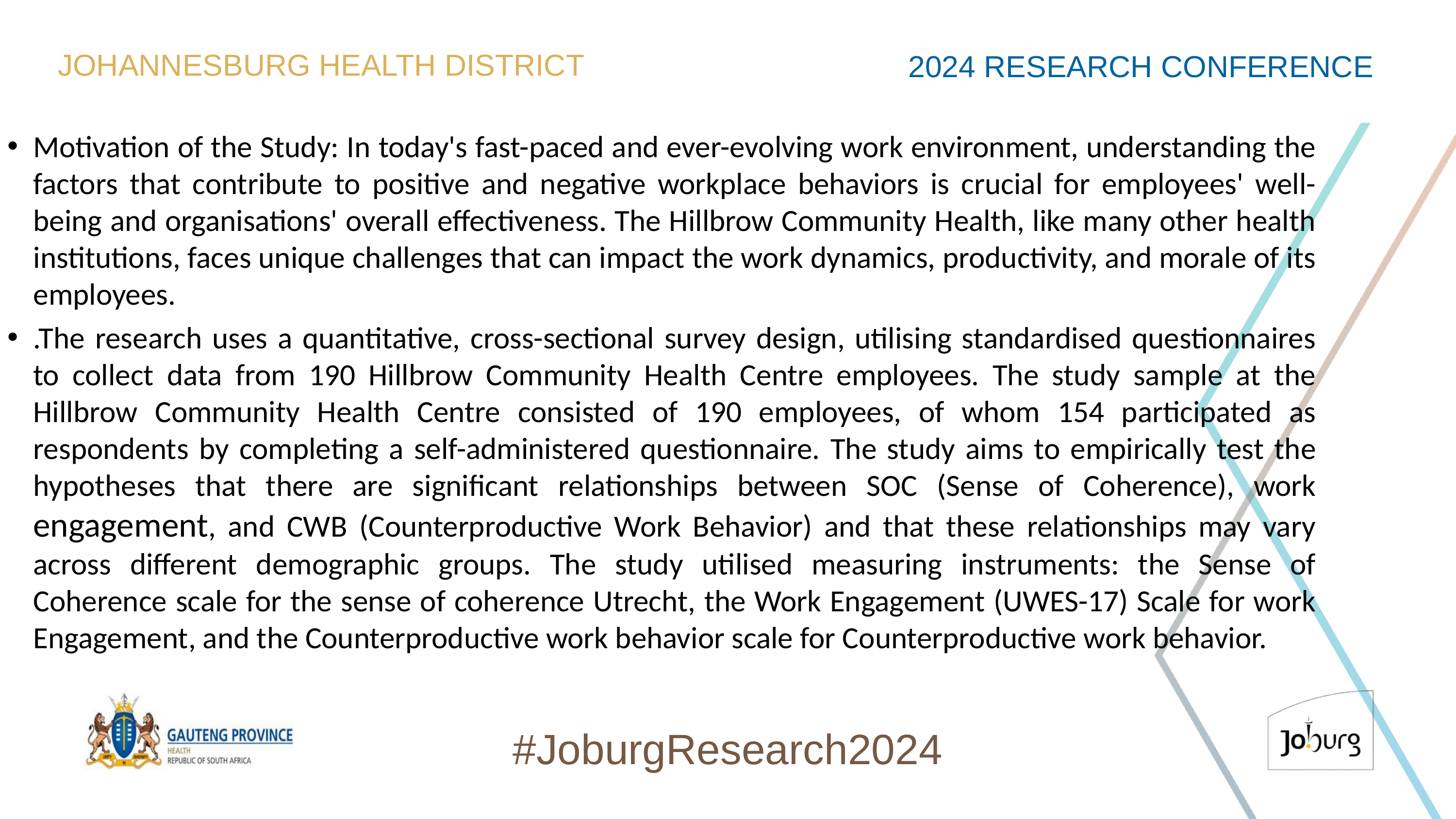

JOHANNESBURG HEALTH DISTRICT
2024 RESEARCH CONFERENCE

Motivation of the Study: In today's fast-paced and ever-evolving work environment, understanding the factors that contribute to positive and negative workplace behaviors is crucial for employees' well-being and organisations' overall effectiveness. The Hillbrow Community Health, like many other health institutions, faces unique challenges that can impact the work dynamics, productivity, and morale of its employees.
.The research uses a quantitative, cross-sectional survey design, utilising standardised questionnaires to collect data from 190 Hillbrow Community Health Centre employees. The study sample at the Hillbrow Community Health Centre consisted of 190 employees, of whom 154 participated as respondents by completing a self-administered questionnaire. The study aims to empirically test the hypotheses that there are significant relationships between SOC (Sense of Coherence), work engagement, and CWB (Counterproductive Work Behavior) and that these relationships may vary across different demographic groups. The study utilised measuring instruments: the Sense of Coherence scale for the sense of coherence Utrecht, the Work Engagement (UWES-17) Scale for work Engagement, and the Counterproductive work behavior scale for Counterproductive work behavior.

#JoburgResearch2024